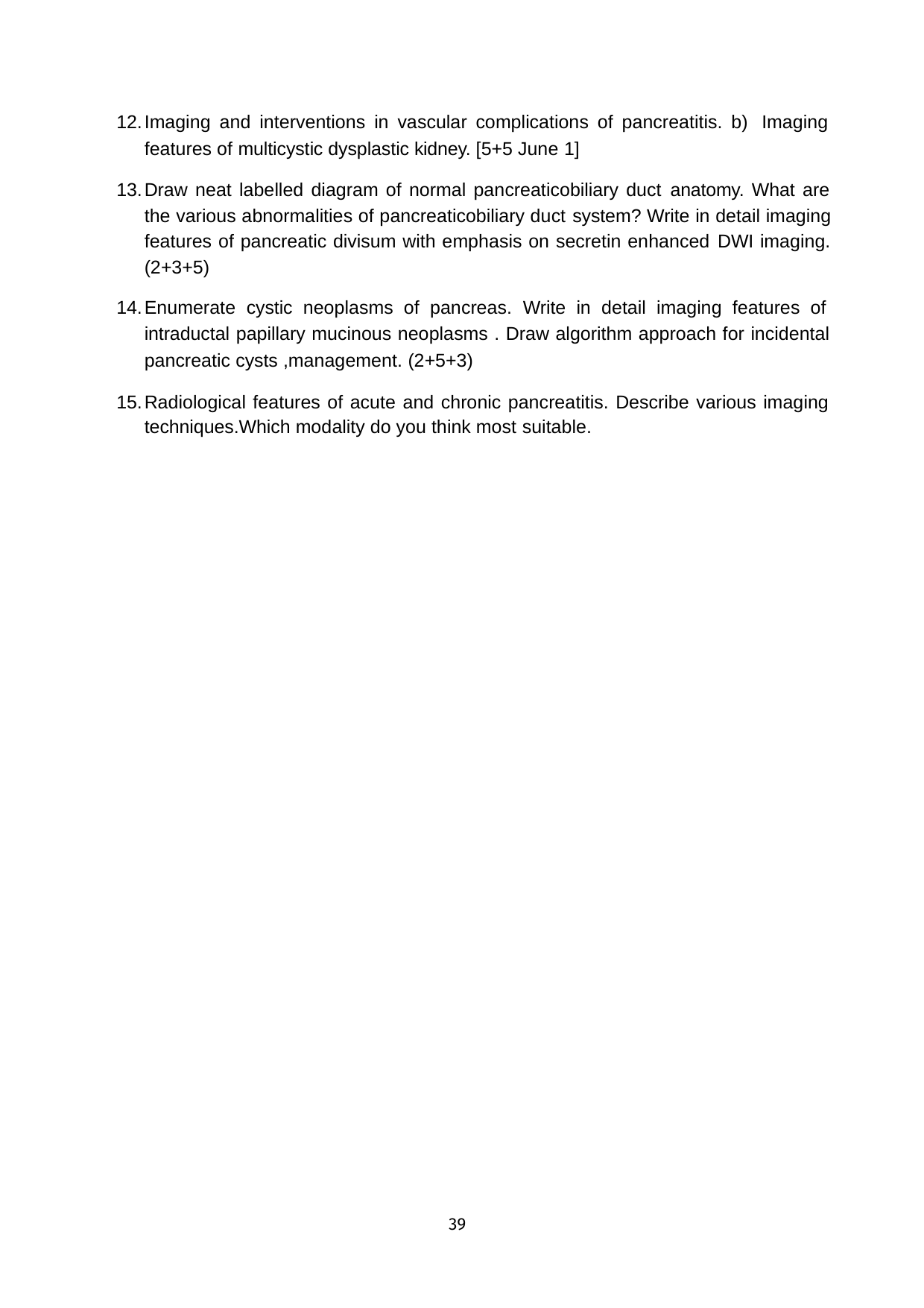

Imaging and interventions in vascular complications of pancreatitis. b) Imaging  features of multicystic dysplastic kidney. [5+5 June 1]
Draw neat labelled diagram of normal pancreaticobiliary duct anatomy. What are  the various abnormalities of pancreaticobiliary duct system? Write in detail imaging  features of pancreatic divisum with emphasis on secretin enhanced DWI imaging.  (2+3+5)
Enumerate cystic neoplasms of pancreas. Write in detail imaging features of  intraductal papillary mucinous neoplasms . Draw algorithm approach for incidental  pancreatic cysts ,management. (2+5+3)
Radiological features of acute and chronic pancreatitis. Describe various imaging  techniques.Which modality do you think most suitable.
39